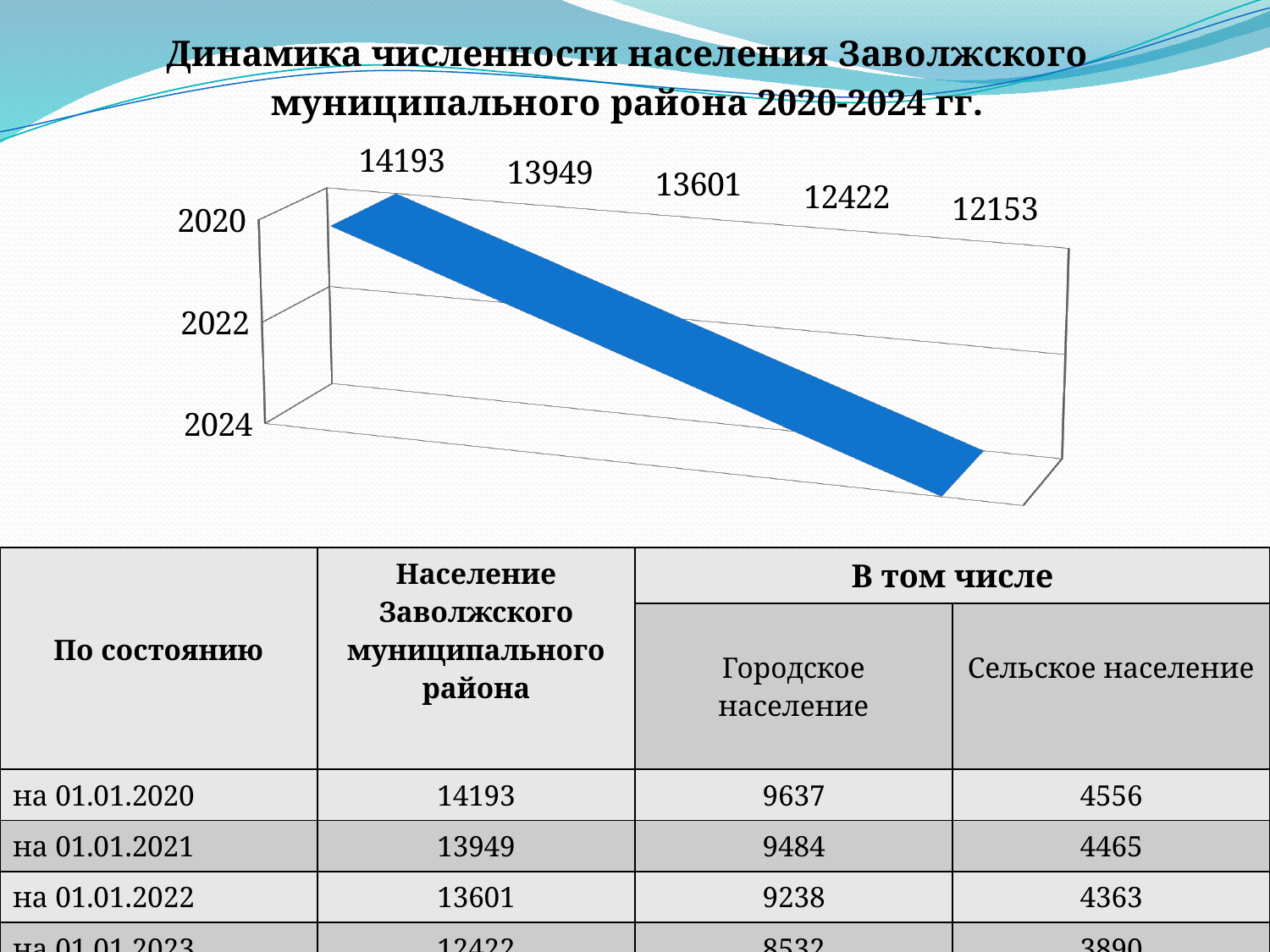

[unsupported chart]

| По состоянию | Население Заволжского муниципального района | В том числе |  |
| --- | --- | --- | --- |
|  |  | Городское население | Сельское население |
| на 01.01.2020 | 14193 | 9637 | 4556 |
| на 01.01.2021 | 13949 | 9484 | 4465 |
| на 01.01.2022 | 13601 | 9238 | 4363 |
| на 01.01.2023 | 12422 | 8532 | 3890 |
| на 01.01.2024 | 12153 | 8376 | 3777 |